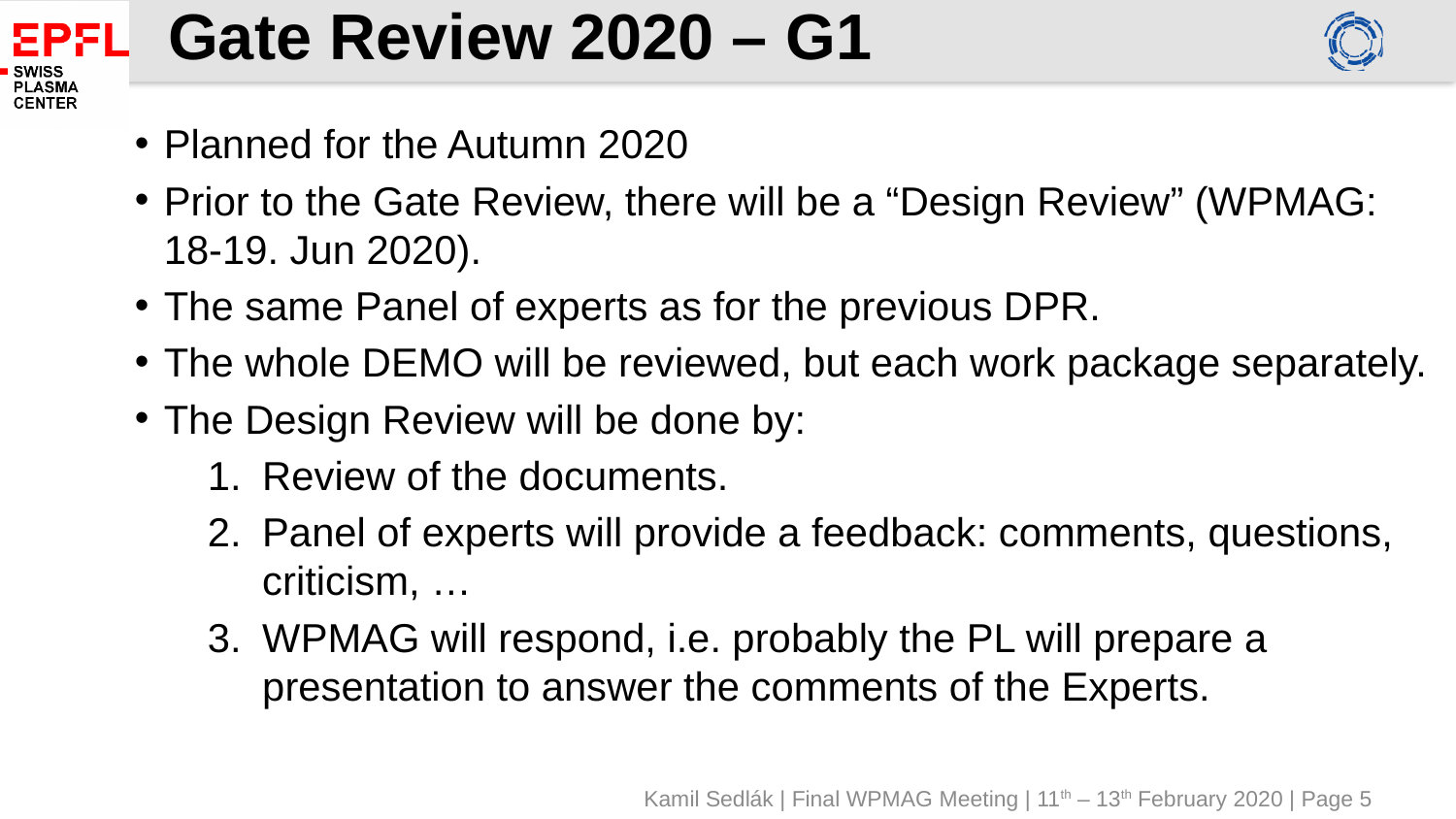

# Gate Review 2020 – G1
Planned for the Autumn 2020
Prior to the Gate Review, there will be a “Design Review” (WPMAG: 18-19. Jun 2020).
The same Panel of experts as for the previous DPR.
The whole DEMO will be reviewed, but each work package separately.
The Design Review will be done by:
Review of the documents.
Panel of experts will provide a feedback: comments, questions, criticism, …
WPMAG will respond, i.e. probably the PL will prepare a presentation to answer the comments of the Experts.
Kamil Sedlák | Final WPMAG Meeting | 11th – 13th February 2020 | Page 5